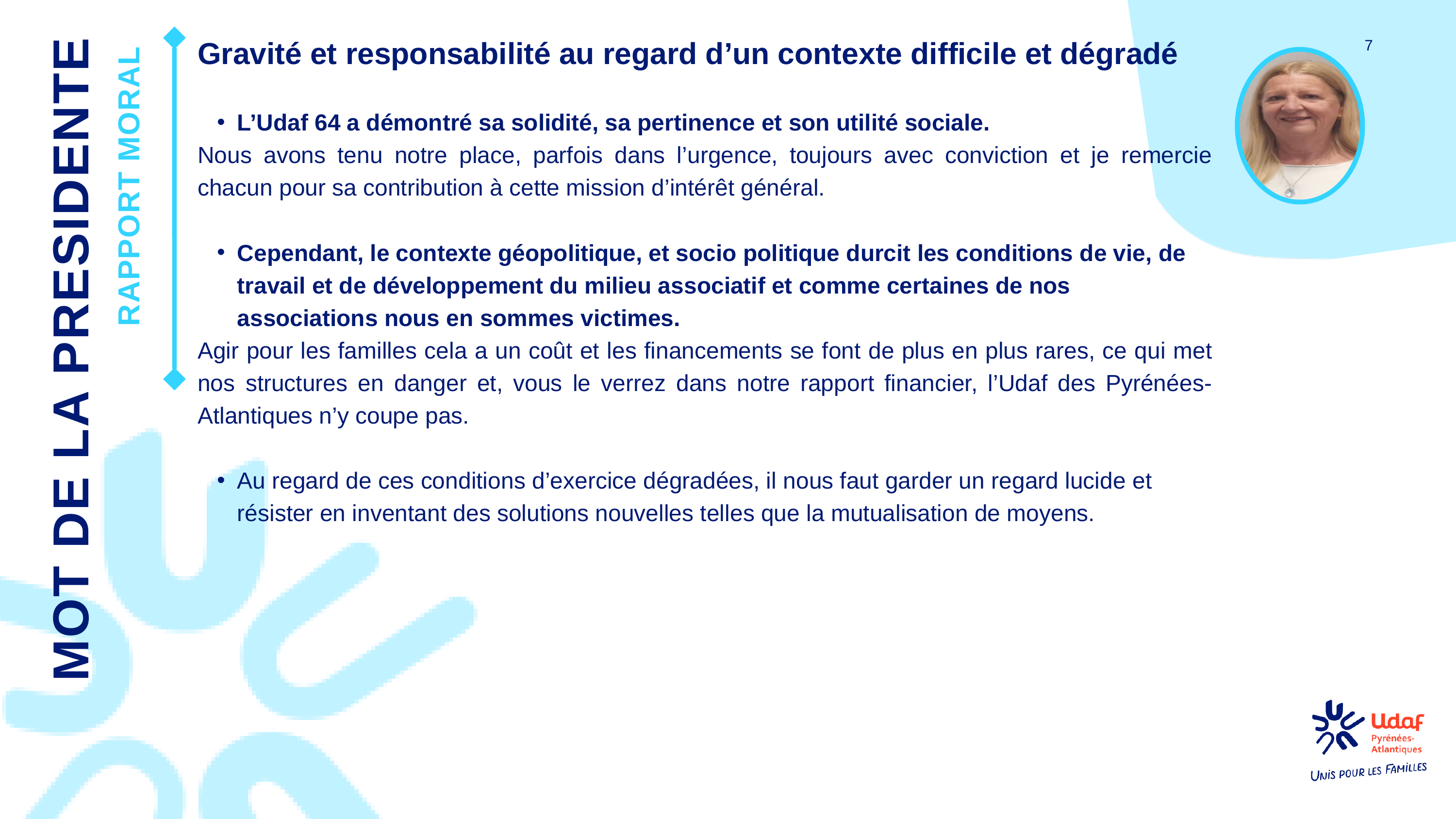

Gravité et responsabilité au regard d’un contexte difficile et dégradé

L’Udaf 64 a démontré sa solidité, sa pertinence et son utilité sociale.
Nous avons tenu notre place, parfois dans l’urgence, toujours avec conviction et je remercie chacun pour sa contribution à cette mission d’intérêt général.

Cependant, le contexte géopolitique, et socio politique durcit les conditions de vie, de travail et de développement du milieu associatif et comme certaines de nos associations nous en sommes victimes.
Agir pour les familles cela a un coût et les financements se font de plus en plus rares, ce qui met nos structures en danger et, vous le verrez dans notre rapport financier, l’Udaf des Pyrénées-Atlantiques n’y coupe pas.

Au regard de ces conditions d’exercice dégradées, il nous faut garder un regard lucide et résister en inventant des solutions nouvelles telles que la mutualisation de moyens.
7

MOT DE LA PRESIDENTE
RAPPORT MORAL